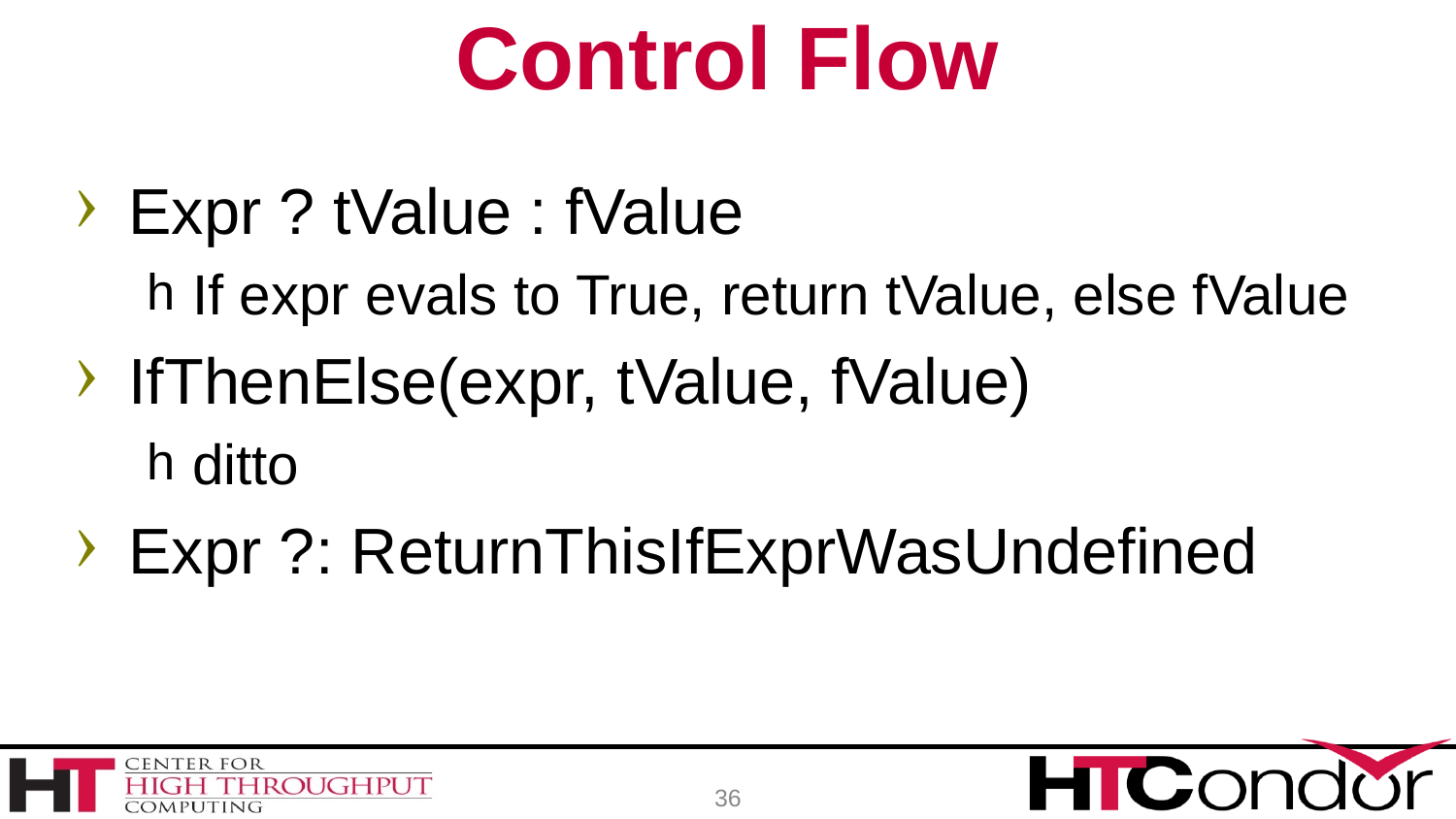

# Control Flow
Expr ? tValue : fValue
If expr evals to True, return tValue, else fValue
IfThenElse(expr, tValue, fValue)
ditto
Expr ?: ReturnThisIfExprWasUndefined

36